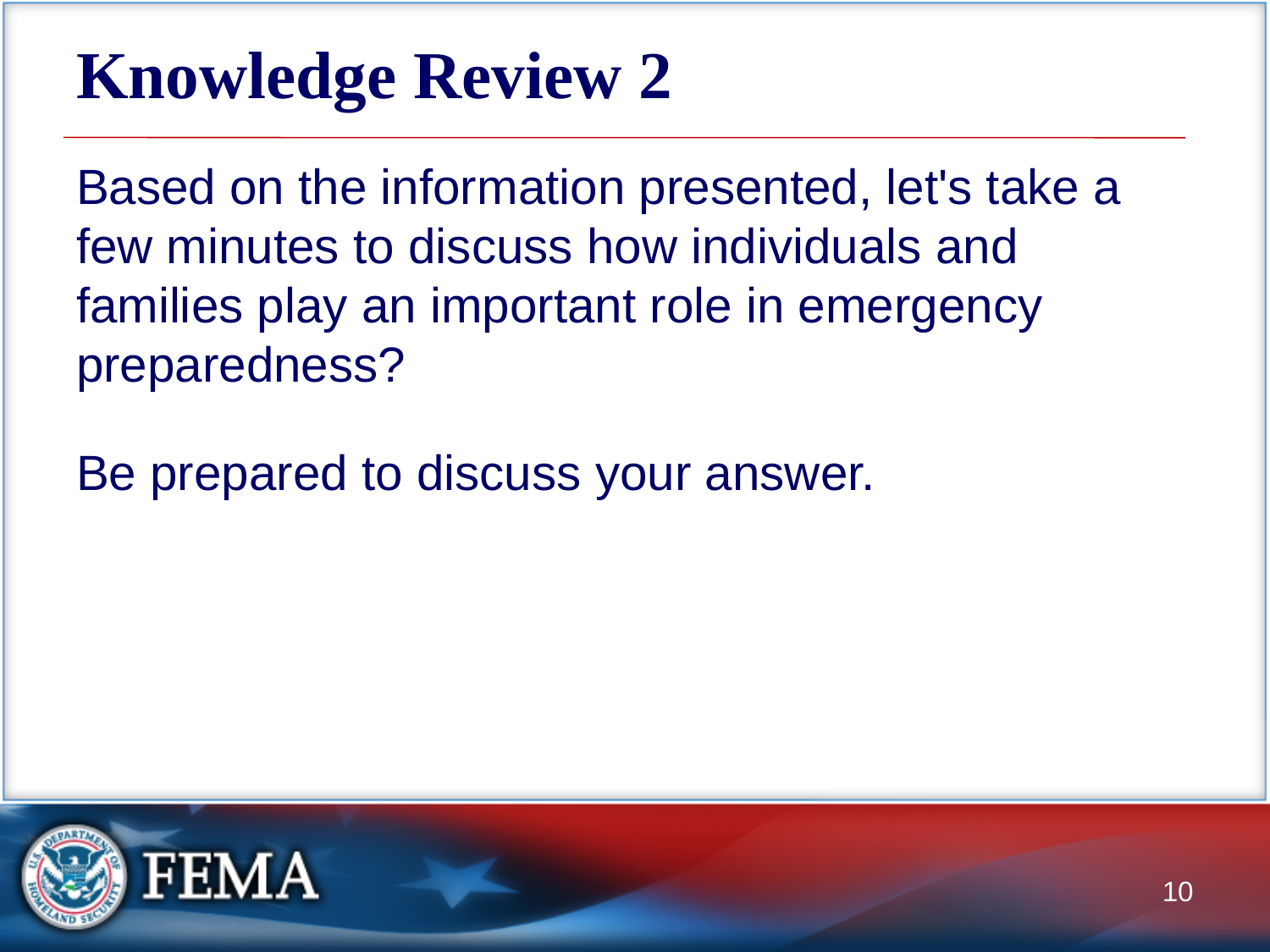

# Knowledge Review 2
Based on the information presented, let's take a few minutes to discuss how individuals and families play an important role in emergency preparedness?
Be prepared to discuss your answer.
10